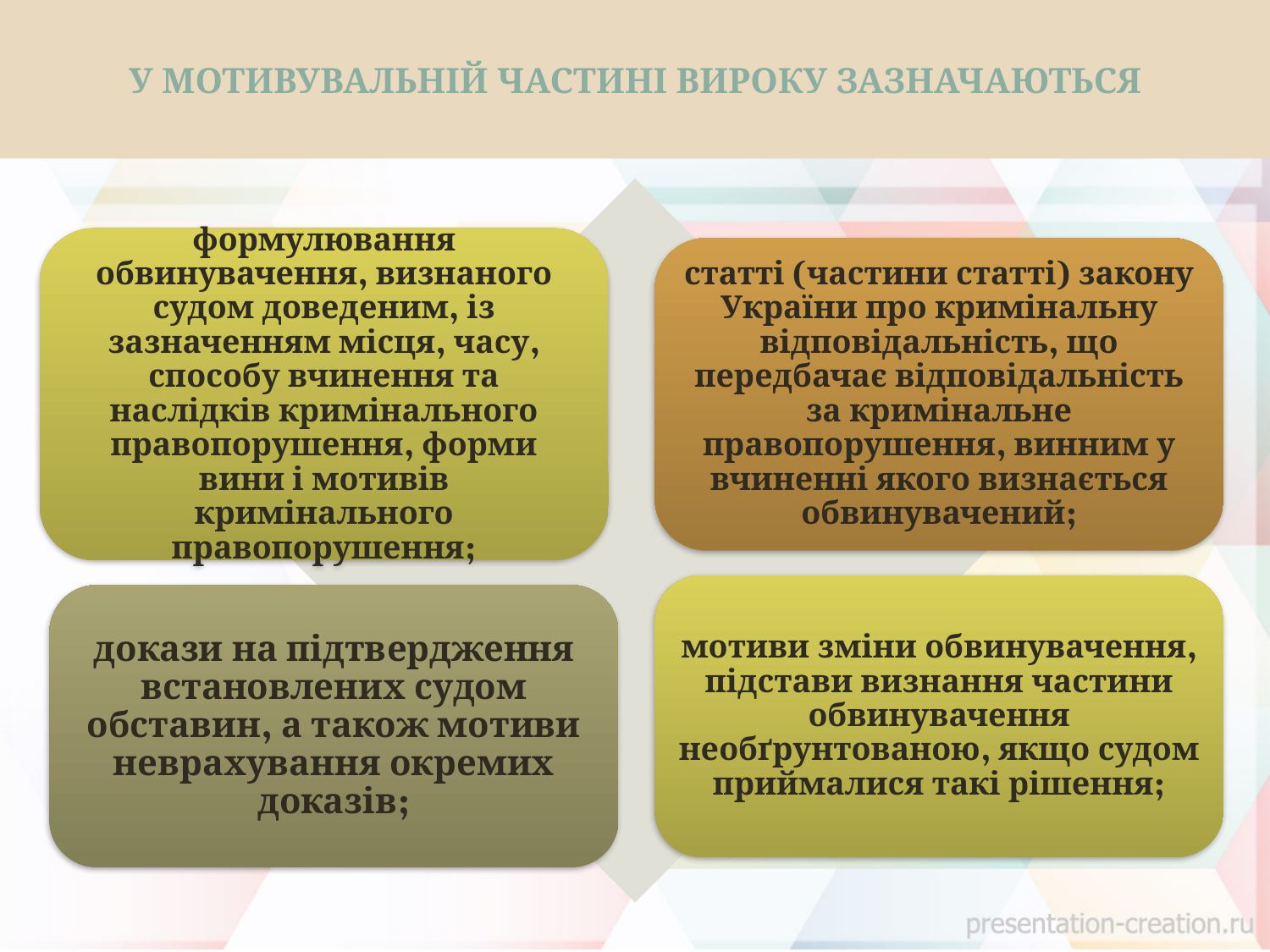

# У мотивувальній частині вироку зазначаються
формулювання обвинувачення, визнаного судом доведеним, із зазначенням місця, часу, способу вчинення та наслідків кримінального правопорушення, форми вини і мотивів кримінального правопорушення;
статті (частини статті) закону України про кримінальну відповідальність, що передбачає відповідальність за кримінальне правопорушення, винним у вчиненні якого визнається обвинувачений;
докази на підтвердження встановлених судом обставин, а також мотиви неврахування окремих доказів;
мотиви зміни обвинувачення, підстави визнання частини обвинувачення необґрунтованою, якщо судом приймалися такі рішення;